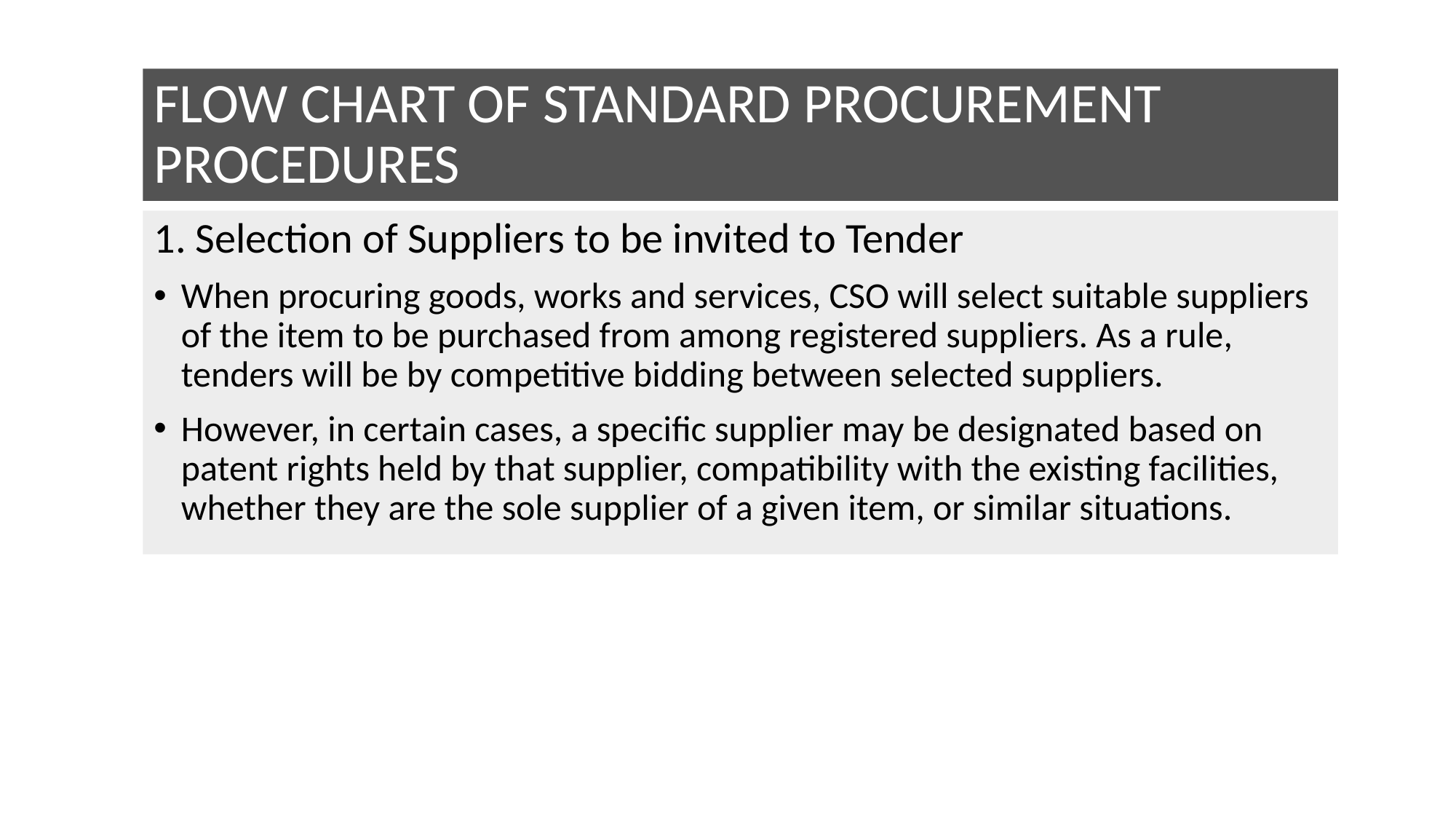

# FLOW CHART OF STANDARD PROCUREMENT PROCEDURES
1. Selection of Suppliers to be invited to Tender
When procuring goods, works and services, CSO will select suitable suppliers of the item to be purchased from among registered suppliers. As a rule, tenders will be by competitive bidding between selected suppliers.
However, in certain cases, a specific supplier may be designated based on patent rights held by that supplier, compatibility with the existing facilities, whether they are the sole supplier of a given item, or similar situations.